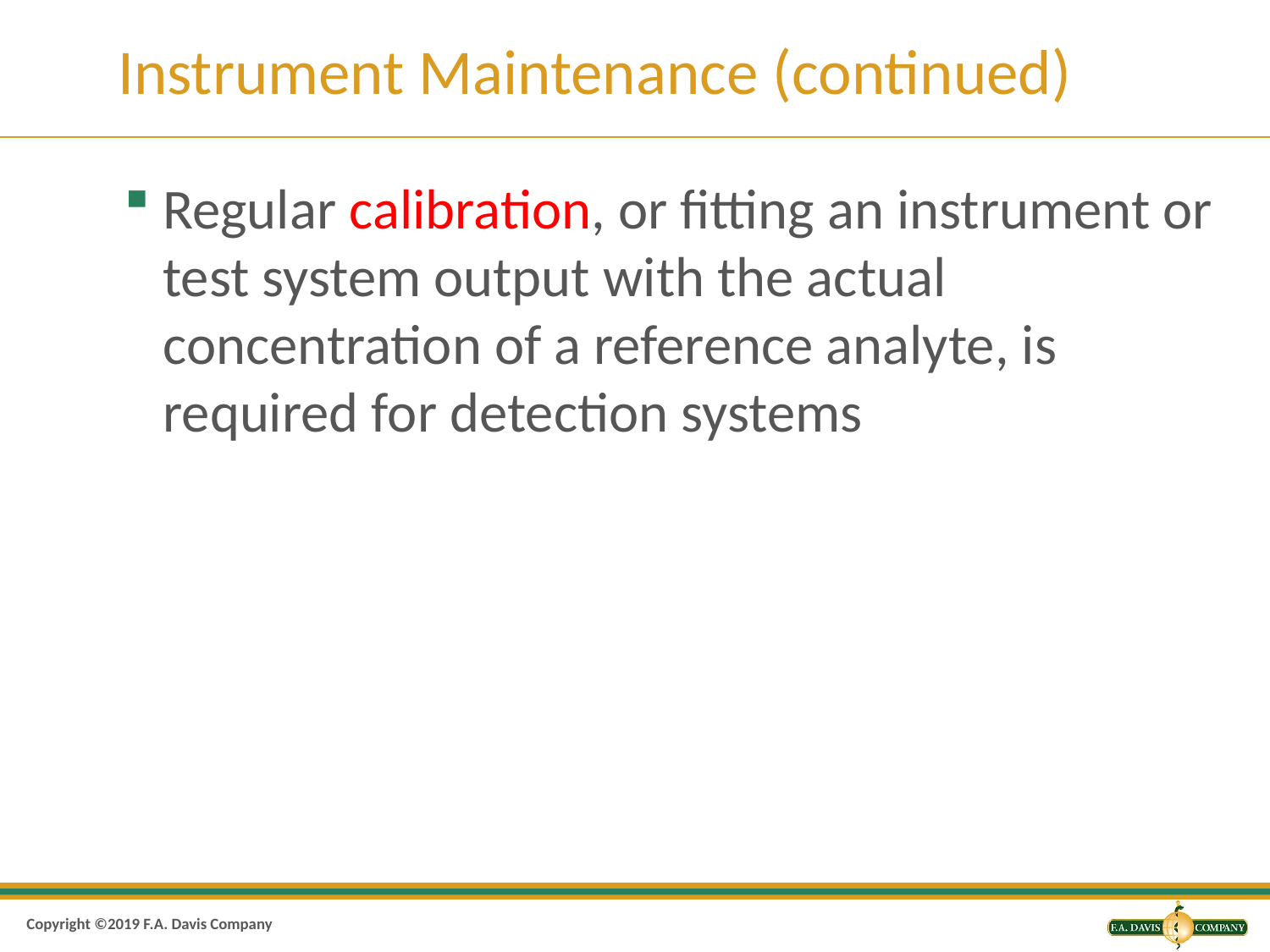

# Instrument Maintenance (continued)
Regular calibration, or fitting an instrument or test system output with the actual concentration of a reference analyte, is required for detection systems